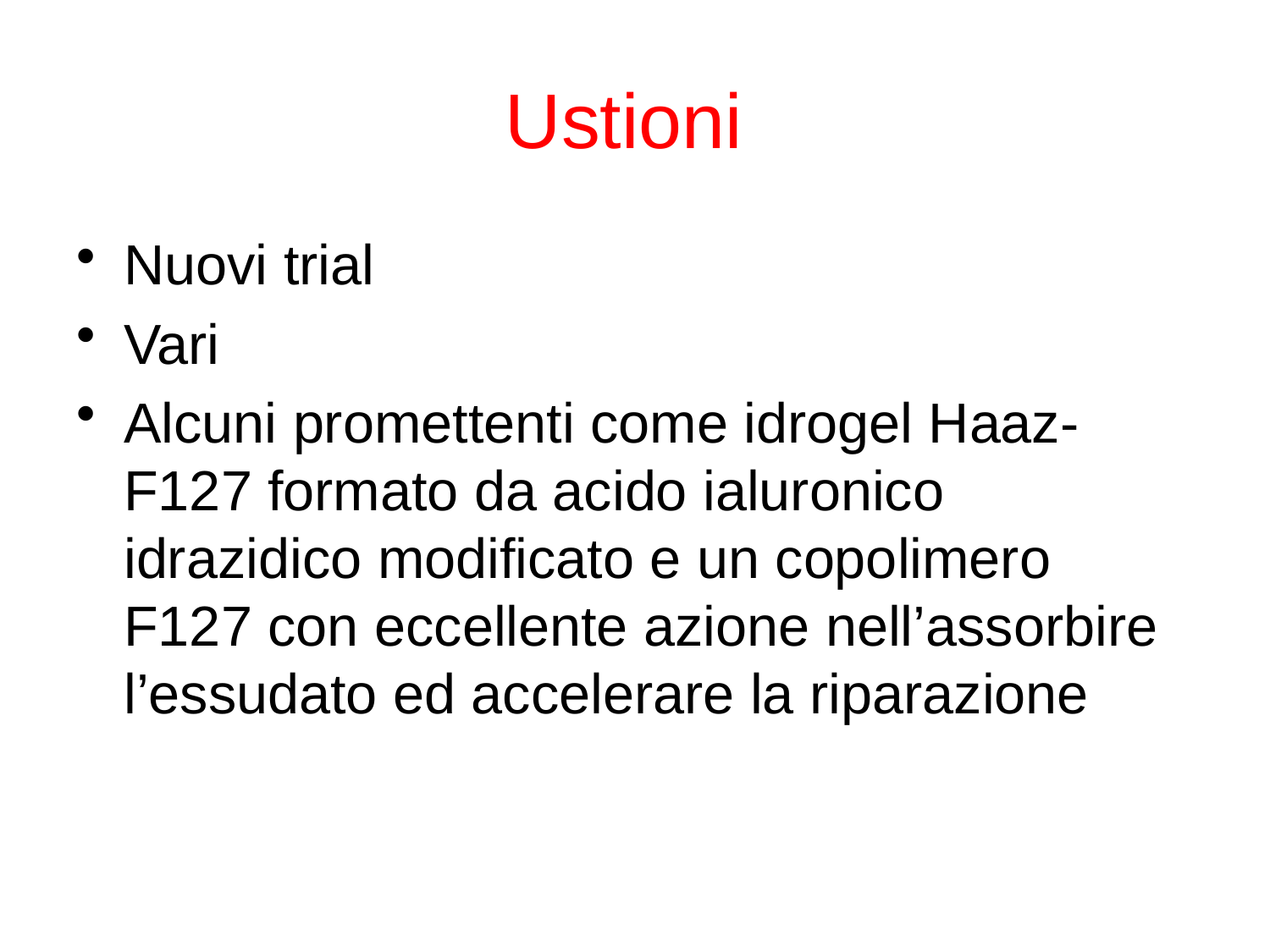

# Ustioni
Nuovi trial
Vari
Alcuni promettenti come idrogel Haaz-F127 formato da acido ialuronico idrazidico modificato e un copolimero F127 con eccellente azione nell’assorbire l’essudato ed accelerare la riparazione